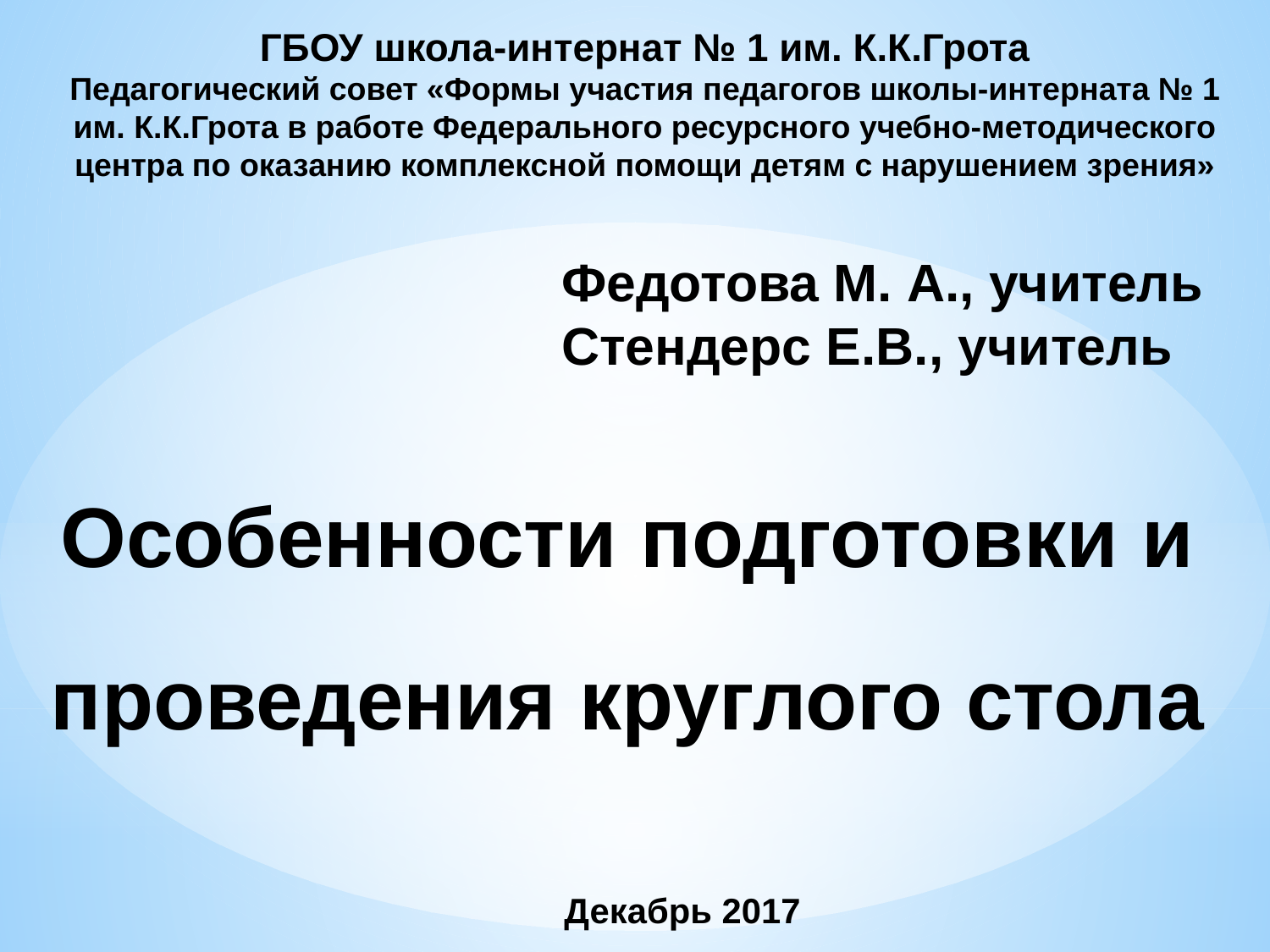

ГБОУ школа-интернат № 1 им. К.К.Грота
Педагогический совет «Формы участия педагогов школы-интерната № 1 им. К.К.Грота в работе Федерального ресурсного учебно-методического центра по оказанию комплексной помощи детям с нарушением зрения»
Федотова М. А., учитель
Стендерс Е.В., учитель
Особенности подготовки и проведения круглого стола
Декабрь 2017